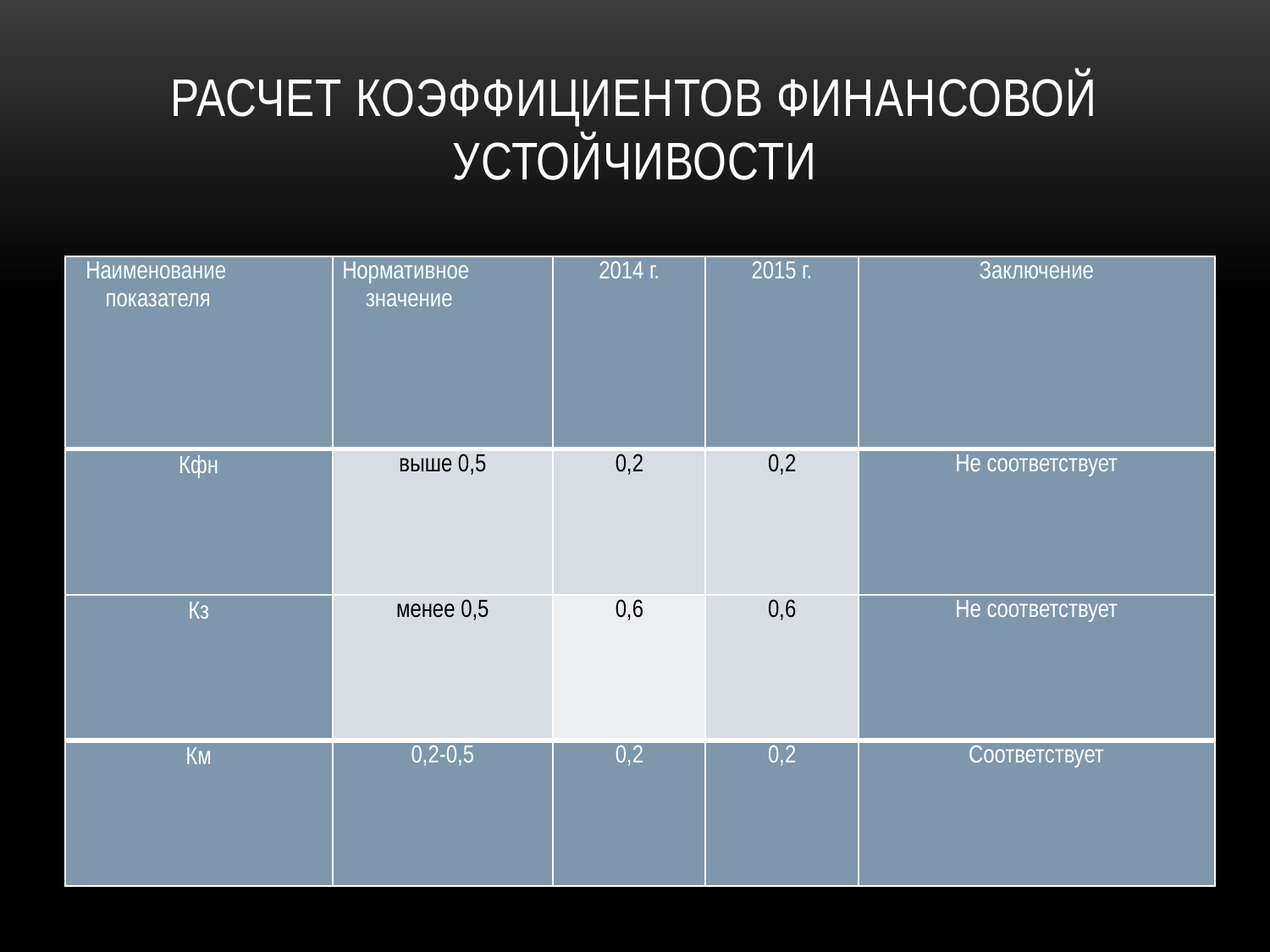

# Расчет коэффициентов финансовой устойчивости
| Наименование показателя | Нормативное значение | 2014 г. | 2015 г. | Заключение |
| --- | --- | --- | --- | --- |
| Кфн | выше 0,5 | 0,2 | 0,2 | Не соответствует |
| Кз | менее 0,5 | 0,6 | 0,6 | Не соответствует |
| Км | 0,2-0,5 | 0,2 | 0,2 | Соответствует |